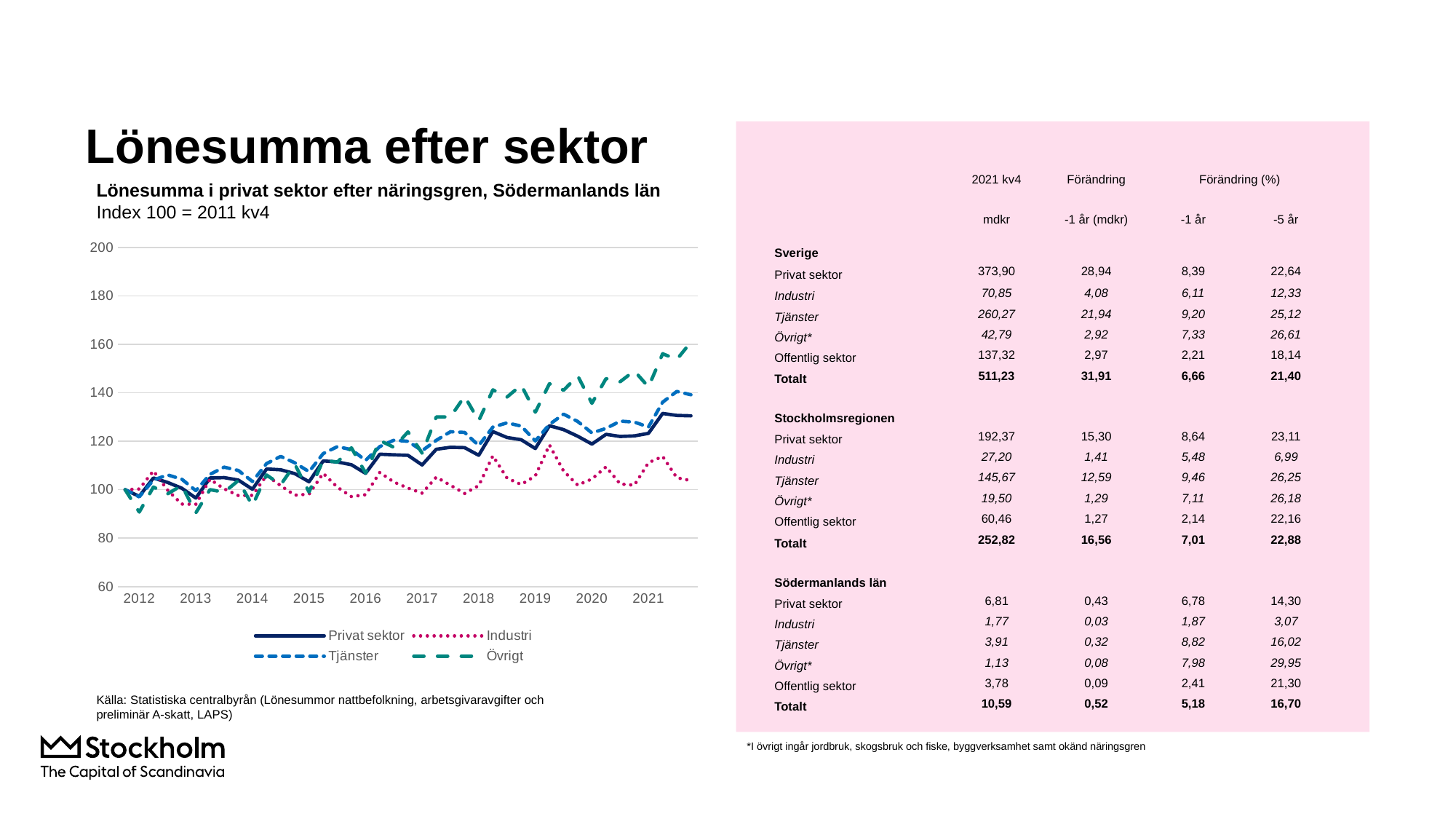

# Lönesumma efter sektor

|  | 2021 kv4 | Förändring | Förändring (%) |  |
| --- | --- | --- | --- | --- |
|  | mdkr | -1 år (mdkr) | -1 år | -5 år |
| Sverige |  |  |  |  |
| Privat sektor | 373,90 | 28,94 | 8,39 | 22,64 |
| Industri | 70,85 | 4,08 | 6,11 | 12,33 |
| Tjänster | 260,27 | 21,94 | 9,20 | 25,12 |
| Övrigt\* | 42,79 | 2,92 | 7,33 | 26,61 |
| Offentlig sektor | 137,32 | 2,97 | 2,21 | 18,14 |
| Totalt | 511,23 | 31,91 | 6,66 | 21,40 |
| Stockholmsregionen |  |  |  |  |
| Privat sektor | 192,37 | 15,30 | 8,64 | 23,11 |
| Industri | 27,20 | 1,41 | 5,48 | 6,99 |
| Tjänster | 145,67 | 12,59 | 9,46 | 26,25 |
| Övrigt\* | 19,50 | 1,29 | 7,11 | 26,18 |
| Offentlig sektor | 60,46 | 1,27 | 2,14 | 22,16 |
| Totalt | 252,82 | 16,56 | 7,01 | 22,88 |
| Södermanlands län |  |  |  |  |
| Privat sektor | 6,81 | 0,43 | 6,78 | 14,30 |
| Industri | 1,77 | 0,03 | 1,87 | 3,07 |
| Tjänster | 3,91 | 0,32 | 8,82 | 16,02 |
| Övrigt\* | 1,13 | 0,08 | 7,98 | 29,95 |
| Offentlig sektor | 3,78 | 0,09 | 2,41 | 21,30 |
| Totalt | 10,59 | 0,52 | 5,18 | 16,70 |
Lönesumma i privat sektor efter näringsgren, Södermanlands län
Index 100 = 2011 kv4

### Chart

| Category | Privat sektor | Industri | Tjänster | Övrigt |
|---|---|---|---|---|
|  | 100.0 | 100.0 | 100.0 | 100.0 |
| 2012 | 97.2747475262352 | 100.30415191742901 | 97.05014356897262 | 90.77065546547374 |
|  | 104.84409755083767 | 107.77132494799996 | 103.99677665404465 | 101.09299608562041 |
|  | 103.01335843424911 | 99.83389626622356 | 106.12319416017546 | 98.28643503138764 |
|  | 100.64522864420638 | 94.07149916277689 | 104.3587488883154 | 101.7906842401608 |
| 2013 | 96.55250908883325 | 93.9964092409127 | 99.62129965349551 | 90.4664457971543 |
|  | 104.84243820234096 | 104.31687407862604 | 106.35808131778406 | 100.03494537318622 |
|  | 104.99655642642469 | 100.36592781004713 | 109.31360852095005 | 98.96505143908298 |
|  | 103.99653095335539 | 97.5935167015412 | 107.94994916131743 | 103.76025525533834 |
| 2014 | 100.20049081755585 | 97.67150730746658 | 103.41023172064608 | 93.48154256806178 |
|  | 108.56242311482319 | 105.90727062226662 | 110.79539381636613 | 106.07833172147356 |
|  | 108.22330189555683 | 101.67057323933301 | 113.74433769748413 | 102.051650214324 |
|  | 106.63601164051776 | 97.73698789050042 | 111.09795477690591 | 110.45837748239947 |
| 2015 | 103.2740107192428 | 98.17954850709516 | 107.43247267789748 | 99.0140791600993 |
|  | 111.87830159149824 | 106.77588327607077 | 114.89864040431527 | 112.21279287906773 |
|  | 111.45825677618875 | 101.06350742212001 | 117.80185816381655 | 111.37390142684303 |
|  | 110.30206323983693 | 97.1661021836943 | 116.54812271760615 | 117.31210978648225 |
| 2016 | 106.76542632949638 | 97.94411888653076 | 112.111404752106 | 106.84417404351875 |
|  | 114.6561445068274 | 107.14337316396613 | 117.81632175421109 | 120.32187323045167 |
|  | 114.4041659320572 | 103.15204143383902 | 120.4728605697596 | 117.52116325158059 |
|  | 114.18452478129863 | 100.67566610874653 | 119.99160340899986 | 123.87090524304094 |
| 2017 | 110.21960008890886 | 98.58619683985397 | 116.08435698065068 | 115.08860891535947 |
|  | 116.71560934093361 | 105.20401954702822 | 120.4055231136689 | 130.02910698408772 |
|  | 117.53263765449101 | 101.84314073948023 | 123.95840881895181 | 130.06372553403682 |
|  | 117.39309401116273 | 98.42921734937084 | 123.66039017800269 | 138.56712420805312 |
| 2018 | 114.20846953651866 | 101.69606076741351 | 118.26128773154117 | 128.51020118775833 |
|  | 124.027853104233 | 113.97188286907505 | 125.86364880706195 | 141.23542724869367 |
|  | 121.56910350356188 | 104.80008224879677 | 127.61334838428851 | 138.27328632767464 |
|  | 120.64457824297857 | 102.13884409493878 | 126.29380402711048 | 143.18293059818575 |
| 2019 | 117.0087438239429 | 105.7133769998547 | 120.1452269632229 | 132.01779608113688 |
|  | 126.4427812699735 | 118.489705052943 | 126.9679069479901 | 143.77731012825635 |
|  | 124.81616167451638 | 107.67412964967723 | 131.1993446064344 | 141.0699158959726 |
|  | 122.08491176435207 | 101.89853765504397 | 128.17011622936315 | 146.9799314356837 |
| 2020 | 118.85225364891998 | 104.40907628683043 | 123.45169543442795 | 135.67745641875757 |
|  | 122.8668031300466 | 109.44396993733167 | 125.3086711102085 | 145.87015397722496 |
|  | 121.99475103214033 | 102.36579121439983 | 128.310574491996 | 144.59985295392016 |
|  | 122.22563386002147 | 101.86053752937904 | 127.93465546692052 | 149.06979319931042 |
| 2021 | 123.28343505979186 | 111.15258449741502 | 125.90131509738923 | 142.42034266197953 |
Källa: Statistiska centralbyrån (Lönesummor nattbefolkning, arbetsgivaravgifter och preliminär A-skatt, LAPS)
*I övrigt ingår jordbruk, skogsbruk och fiske, byggverksamhet samt okänd näringsgren